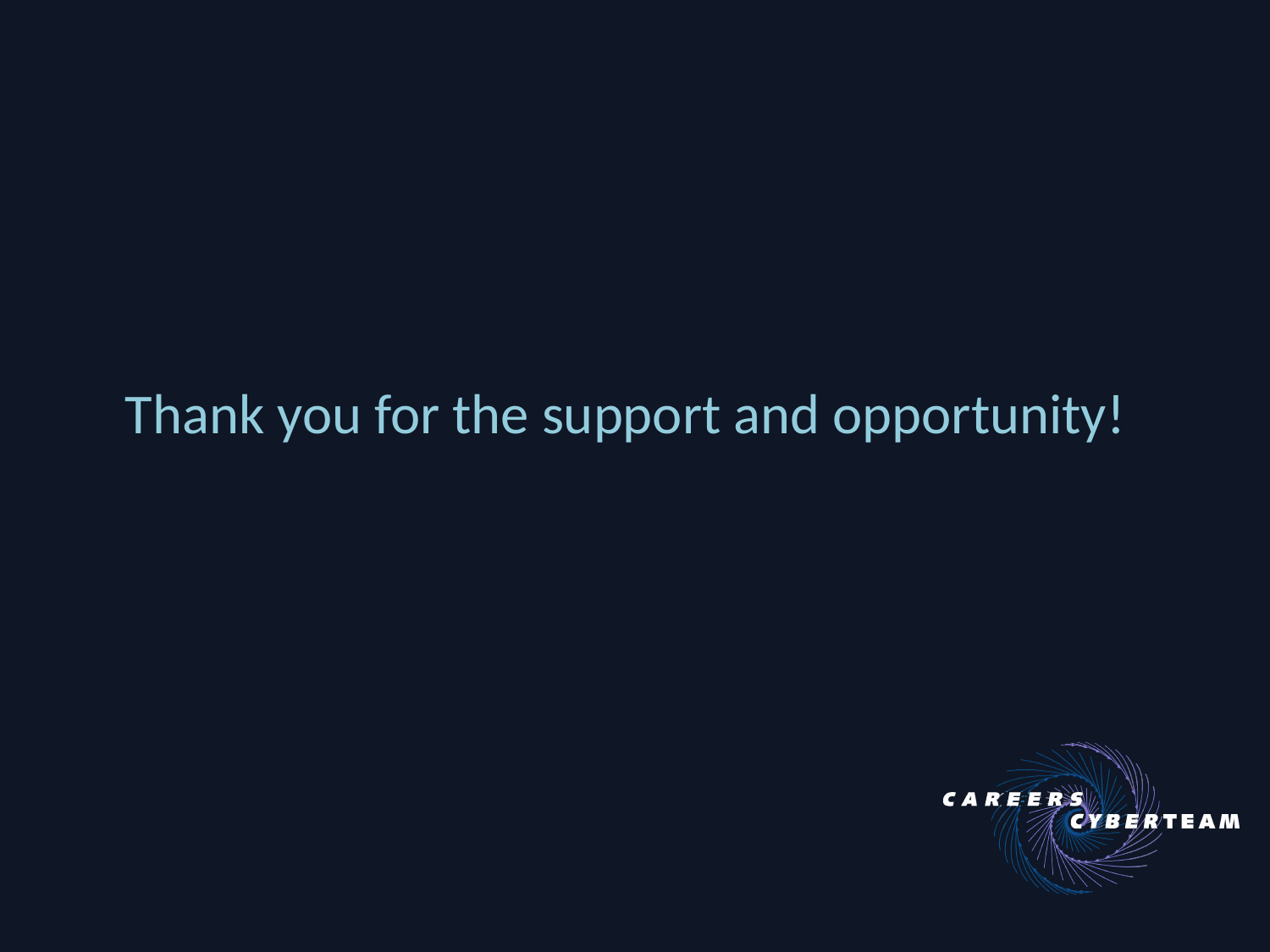

# Thank you for the support and opportunity!